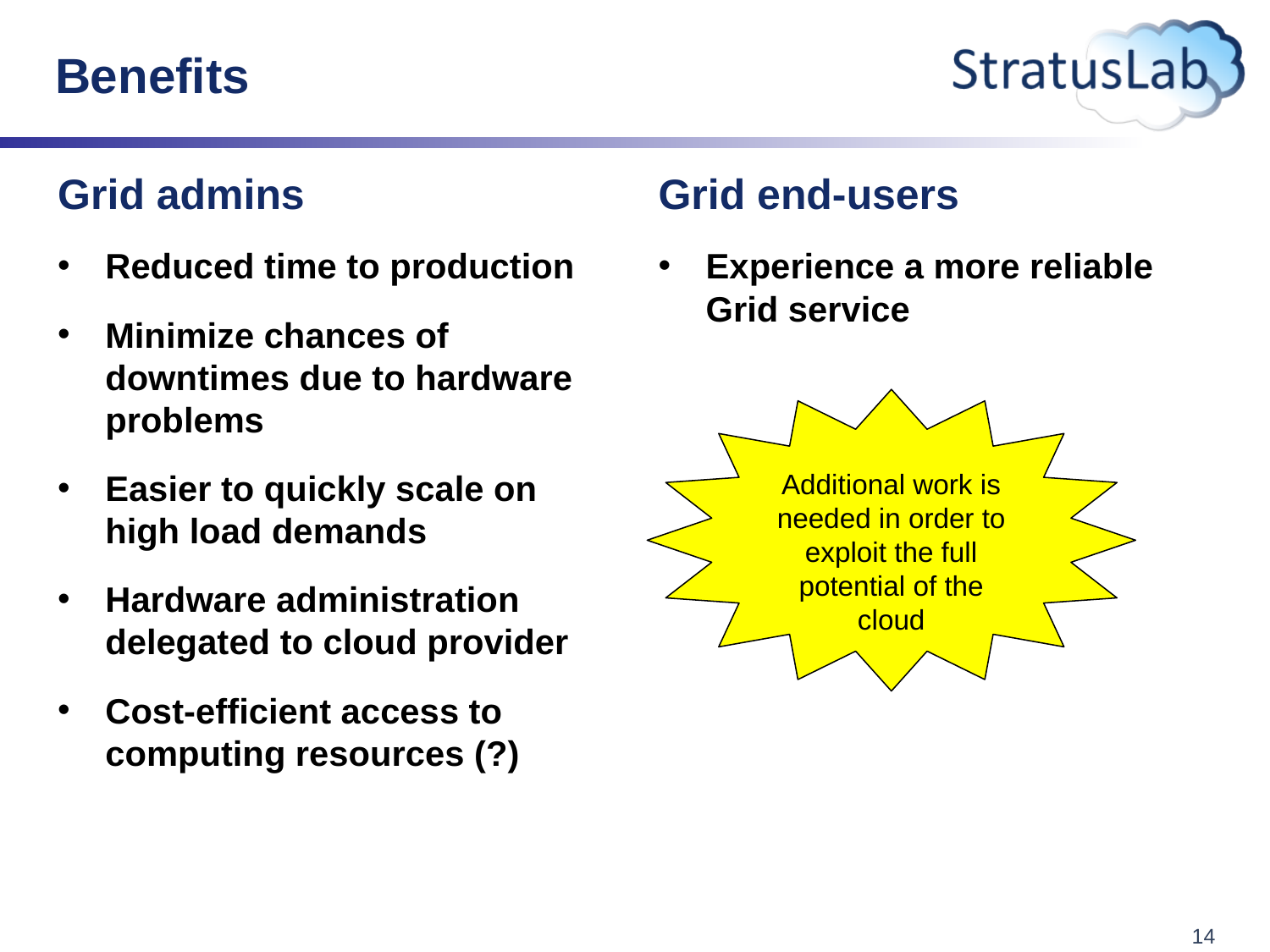

# Benefits
Grid admins
Reduced time to production
Minimize chances of downtimes due to hardware problems
Easier to quickly scale on high load demands
Hardware administration delegated to cloud provider
Cost-efficient access to computing resources (?)

Grid end-users
Experience a more reliable Grid service

Additional work is needed in order to exploit the full potential of the cloud